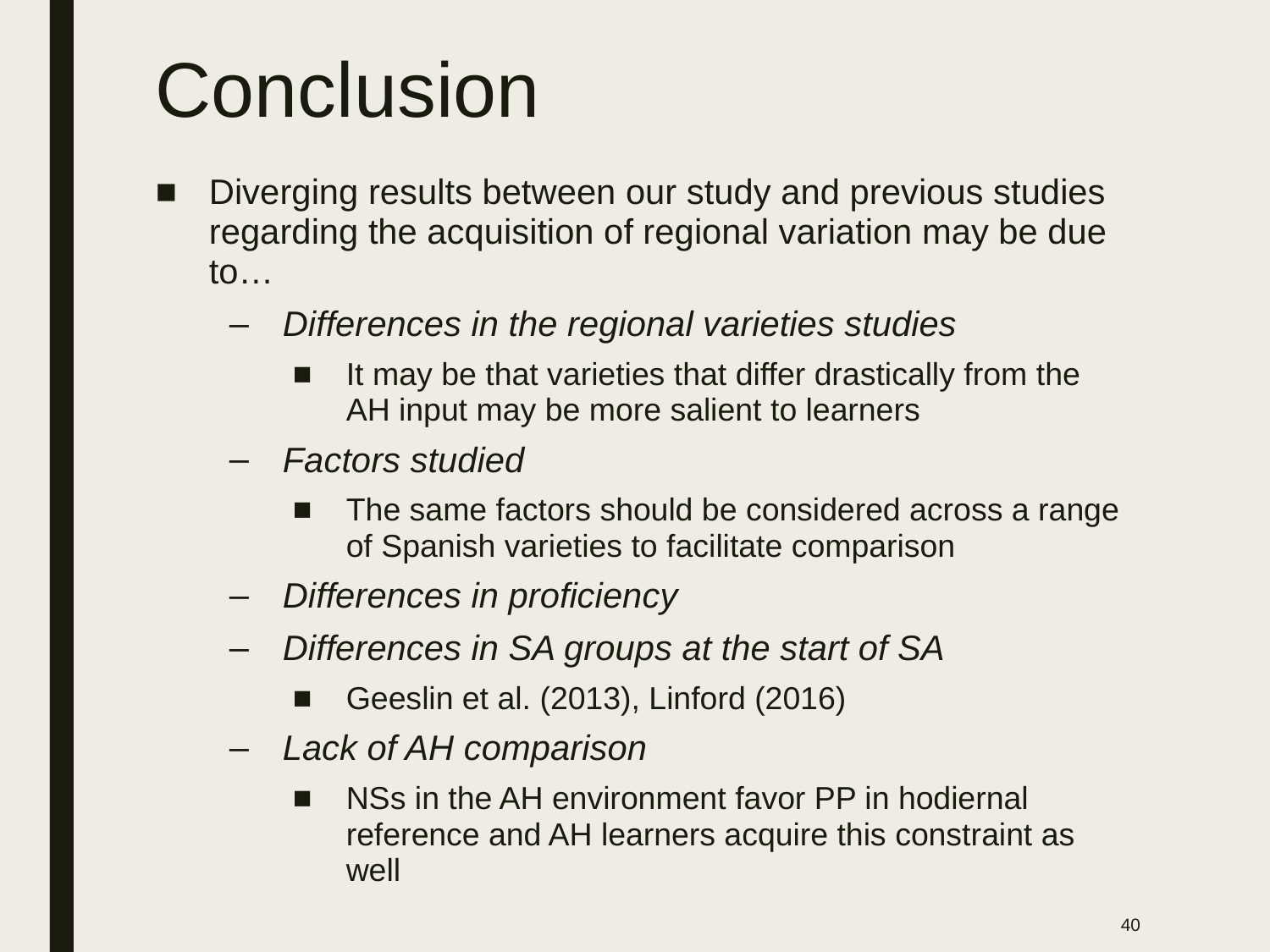

# Conclusion
Diverging results between our study and previous studies regarding the acquisition of regional variation may be due to…
Differences in the regional varieties studies
It may be that varieties that differ drastically from the AH input may be more salient to learners
Factors studied
The same factors should be considered across a range of Spanish varieties to facilitate comparison
Differences in proficiency
Differences in SA groups at the start of SA
Geeslin et al. (2013), Linford (2016)
Lack of AH comparison
NSs in the AH environment favor PP in hodiernal reference and AH learners acquire this constraint as well
40